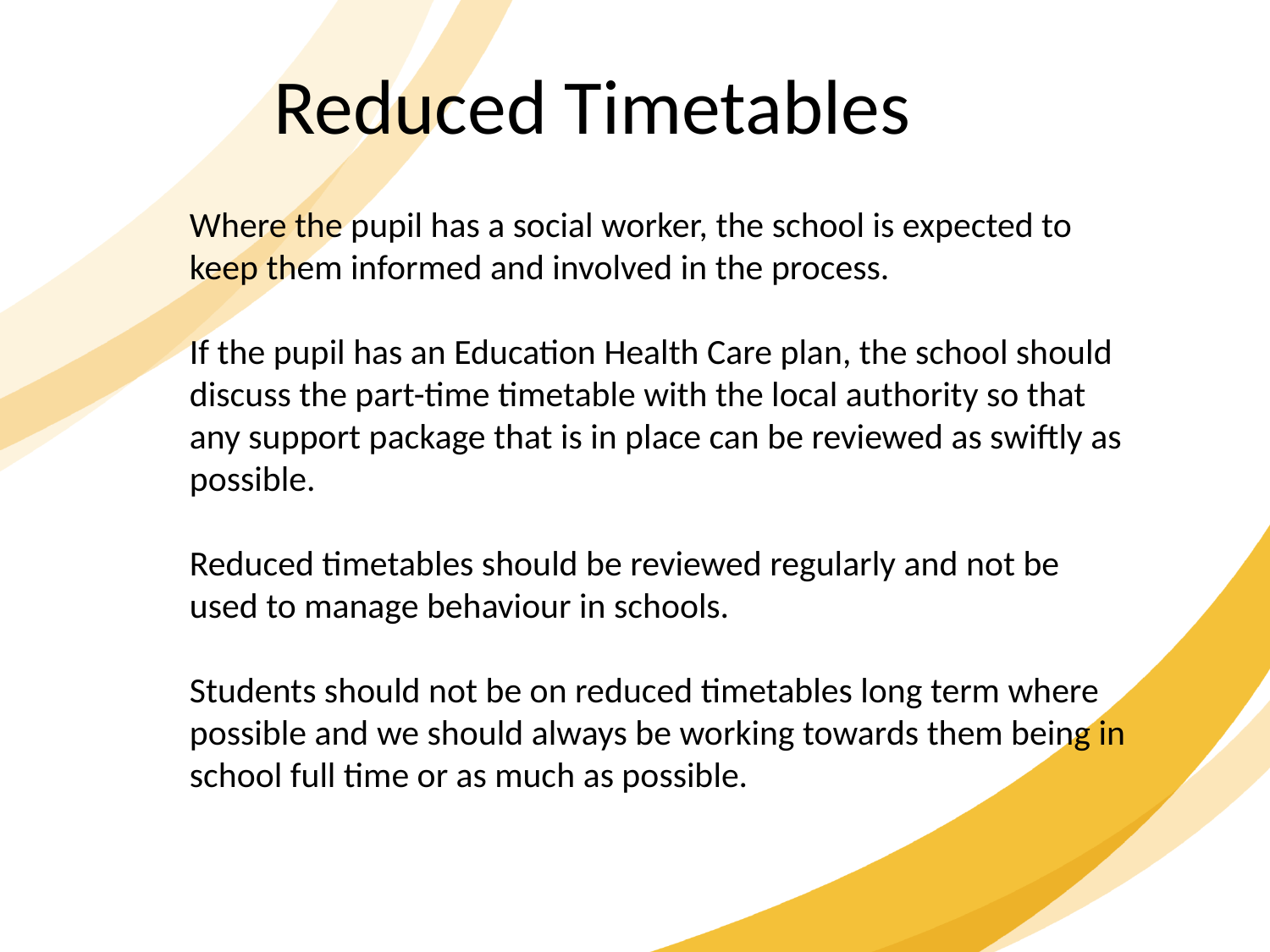

Reduced Timetables
Where the pupil has a social worker, the school is expected to keep them informed and involved in the process.

If the pupil has an Education Health Care plan, the school should discuss the part-time timetable with the local authority so that any support package that is in place can be reviewed as swiftly as possible.

Reduced timetables should be reviewed regularly and not be used to manage behaviour in schools.

Students should not be on reduced timetables long term where possible and we should always be working towards them being in school full time or as much as possible.